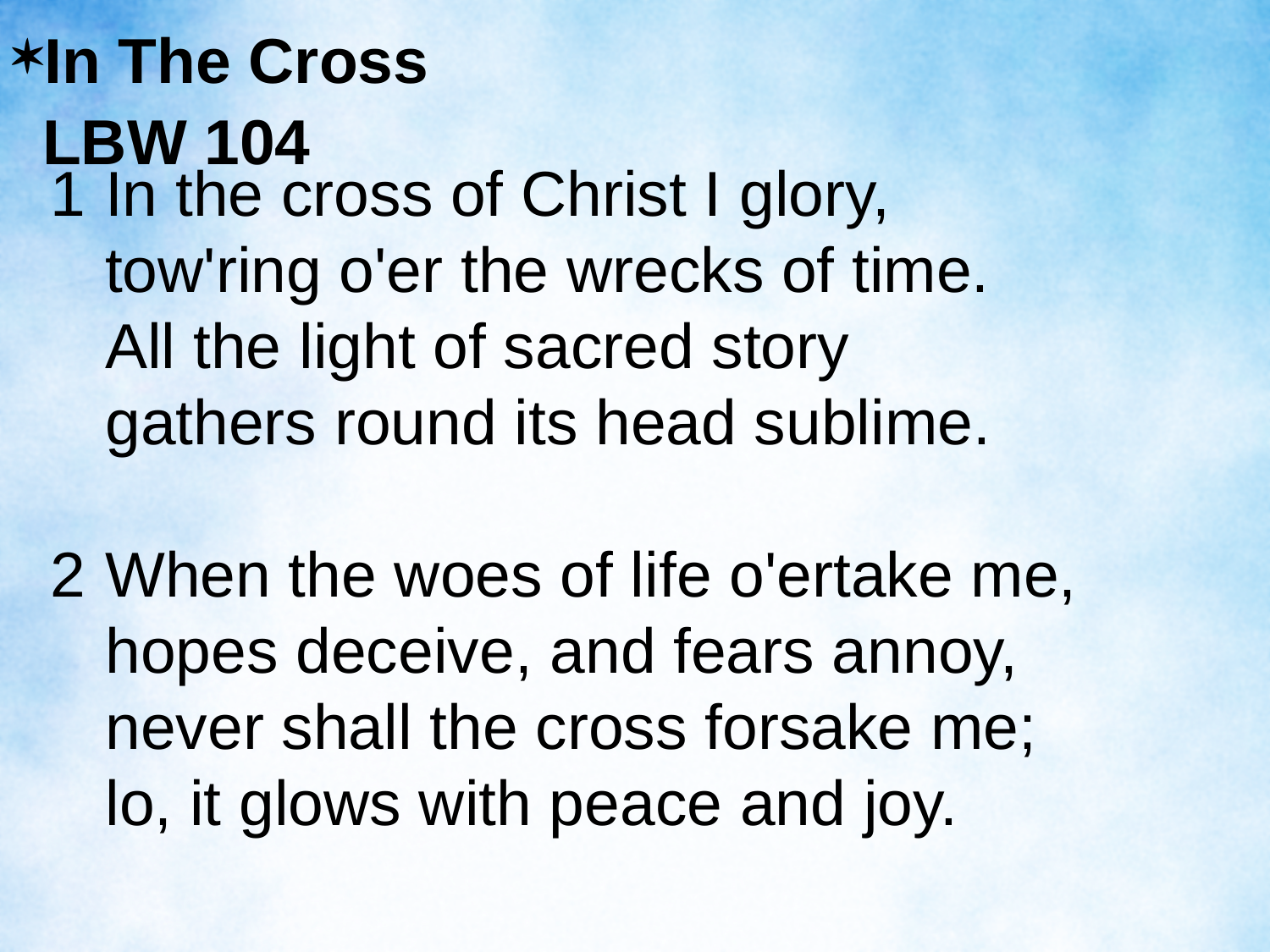

In The Cross						LBW 104
1	In the cross of Christ I glory,
	tow'ring o'er the wrecks of time.
	All the light of sacred story
	gathers round its head sublime.

2	When the woes of life o'ertake me,
	hopes deceive, and fears annoy,
	never shall the cross forsake me;
	lo, it glows with peace and joy.